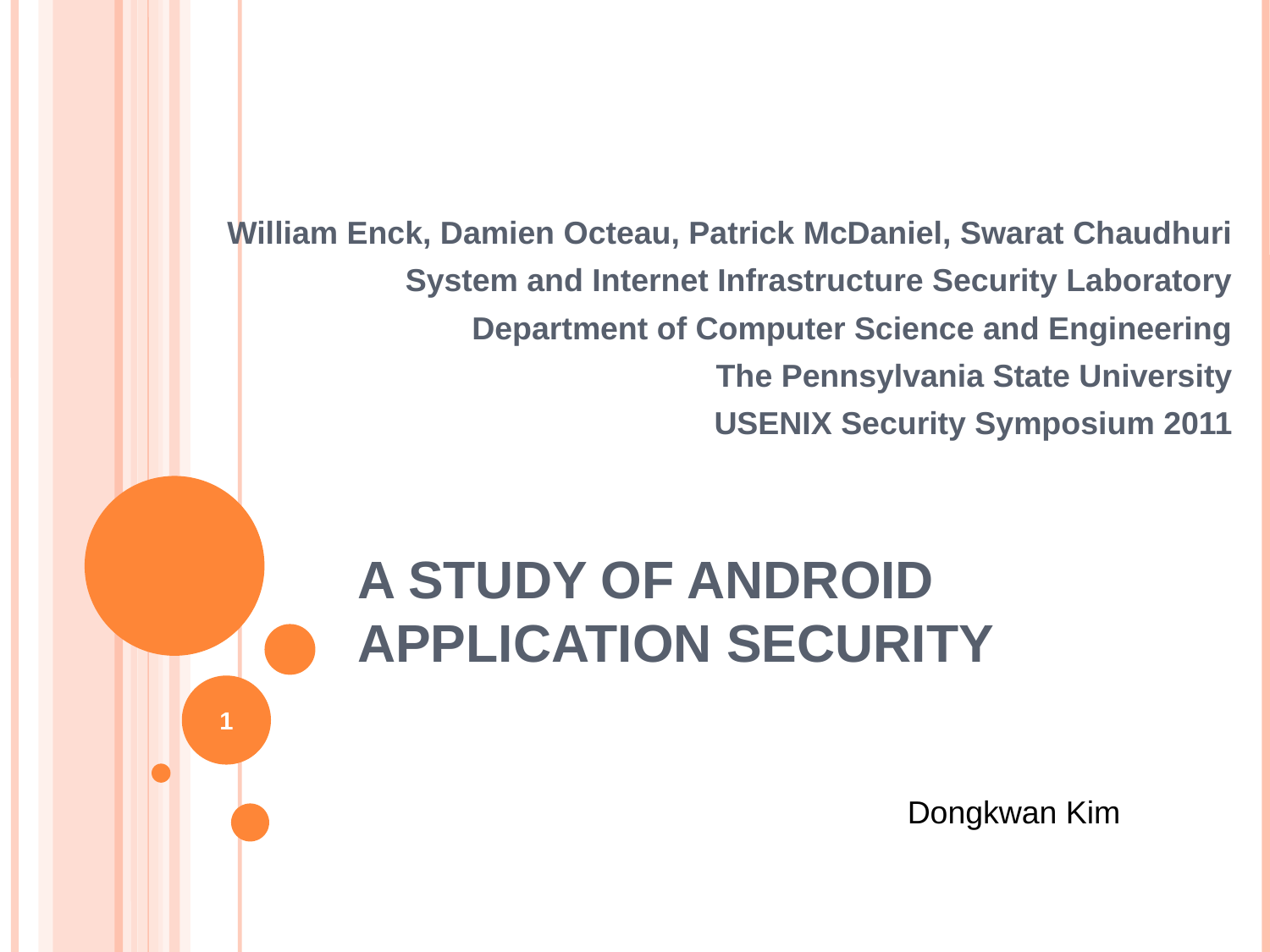

William Enck, Damien Octeau, Patrick McDaniel, Swarat Chaudhuri
System and Internet Infrastructure Security Laboratory
Department of Computer Science and Engineering
The Pennsylvania State University
USENIX Security Symposium 2011
# A Study of Android Application Security
1
Dongkwan Kim